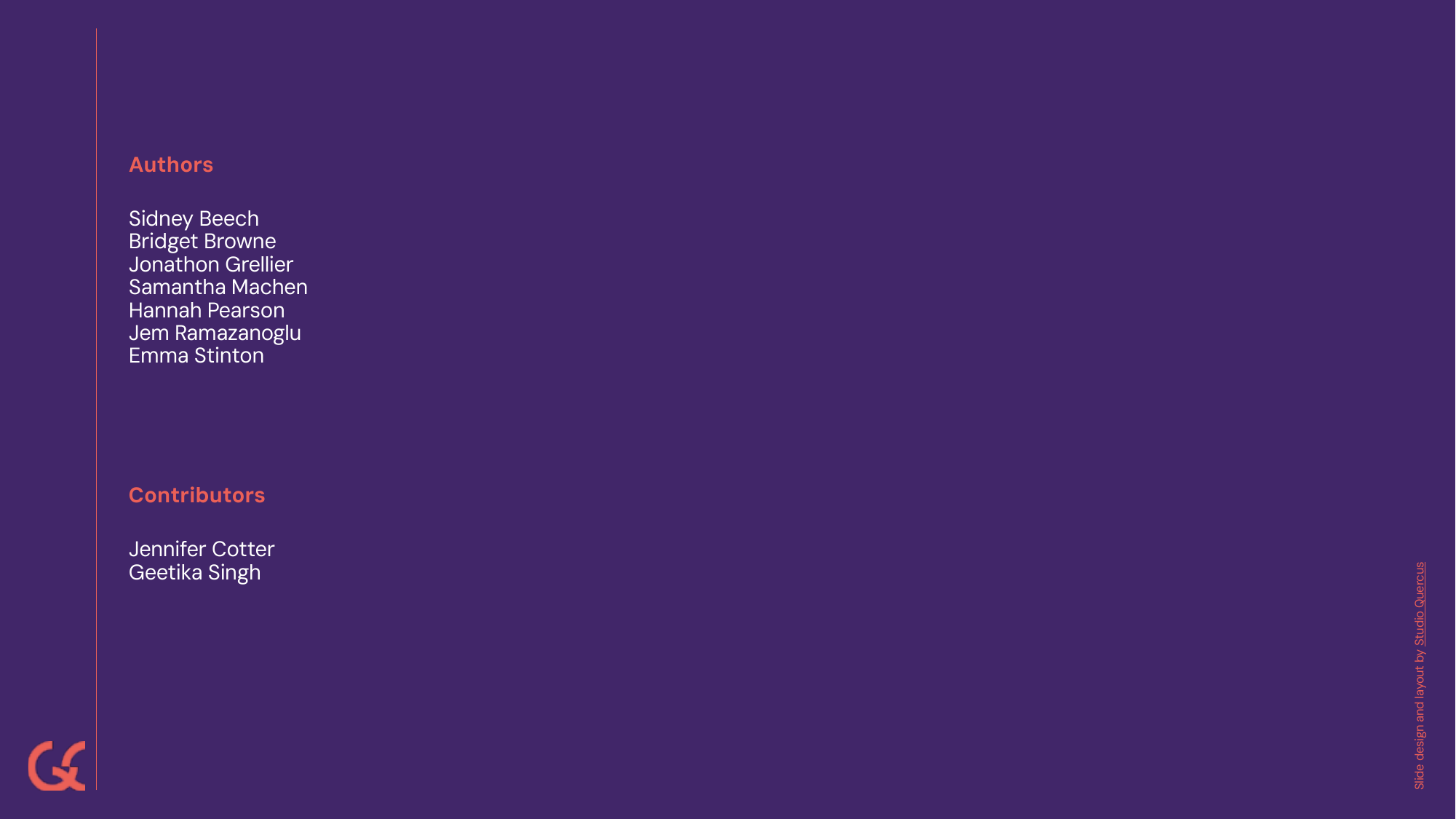

# Authors
Sidney Beech
Bridget Browne
Jonathon Grellier
Samantha Machen
Hannah Pearson
Jem Ramazanoglu
Emma Stinton
Contributors
Jennifer Cotter
Geetika Singh

Slide design and layout by Studio Quercus